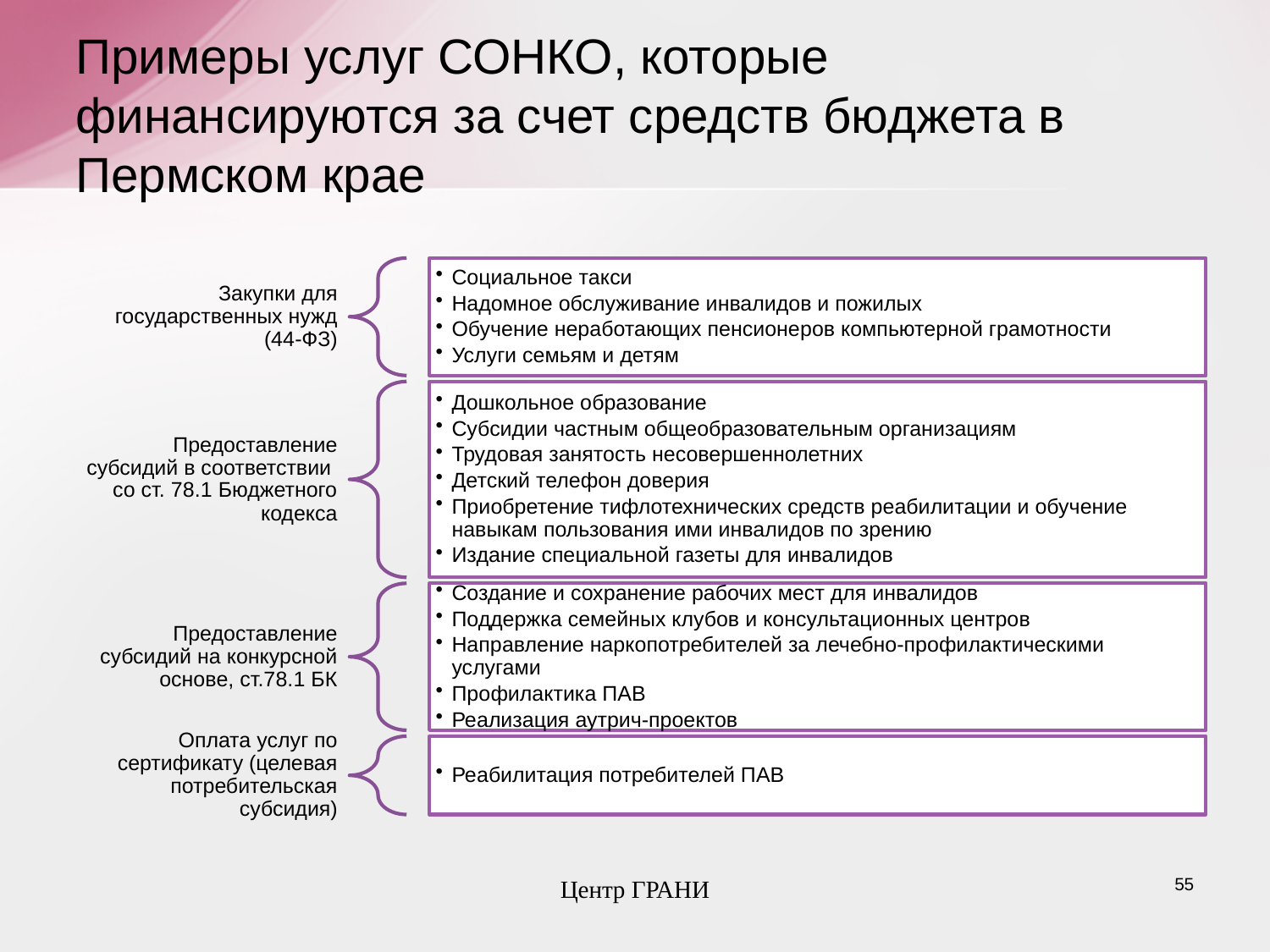

# Примеры услуг СОНКО, которые финансируются за счет средств бюджета в Пермском крае
Закупки для государственных нужд (44-ФЗ)
Социальное такси
Надомное обслуживание инвалидов и пожилых
Обучение неработающих пенсионеров компьютерной грамотности
Услуги семьям и детям
Предоставление субсидий в соответствии  со ст. 78.1 Бюджетного кодекса
Дошкольное образование
Субсидии частным общеобразовательным организациям
Трудовая занятость несовершеннолетних
Детский телефон доверия
Приобретение тифлотехнических средств реабилитации и обучение навыкам пользования ими инвалидов по зрению
Издание специальной газеты для инвалидов
Предоставление субсидий на конкурсной основе, ст.78.1 БК
Создание и сохранение рабочих мест для инвалидов
Поддержка семейных клубов и консультационных центров
Направление наркопотребителей за лечебно-профилактическими услугами
Профилактика ПАВ
Реализация аутрич-проектов
Оплата услуг по сертификату (целевая потребительская субсидия)
Реабилитация потребителей ПАВ
55
Центр ГРАНИ